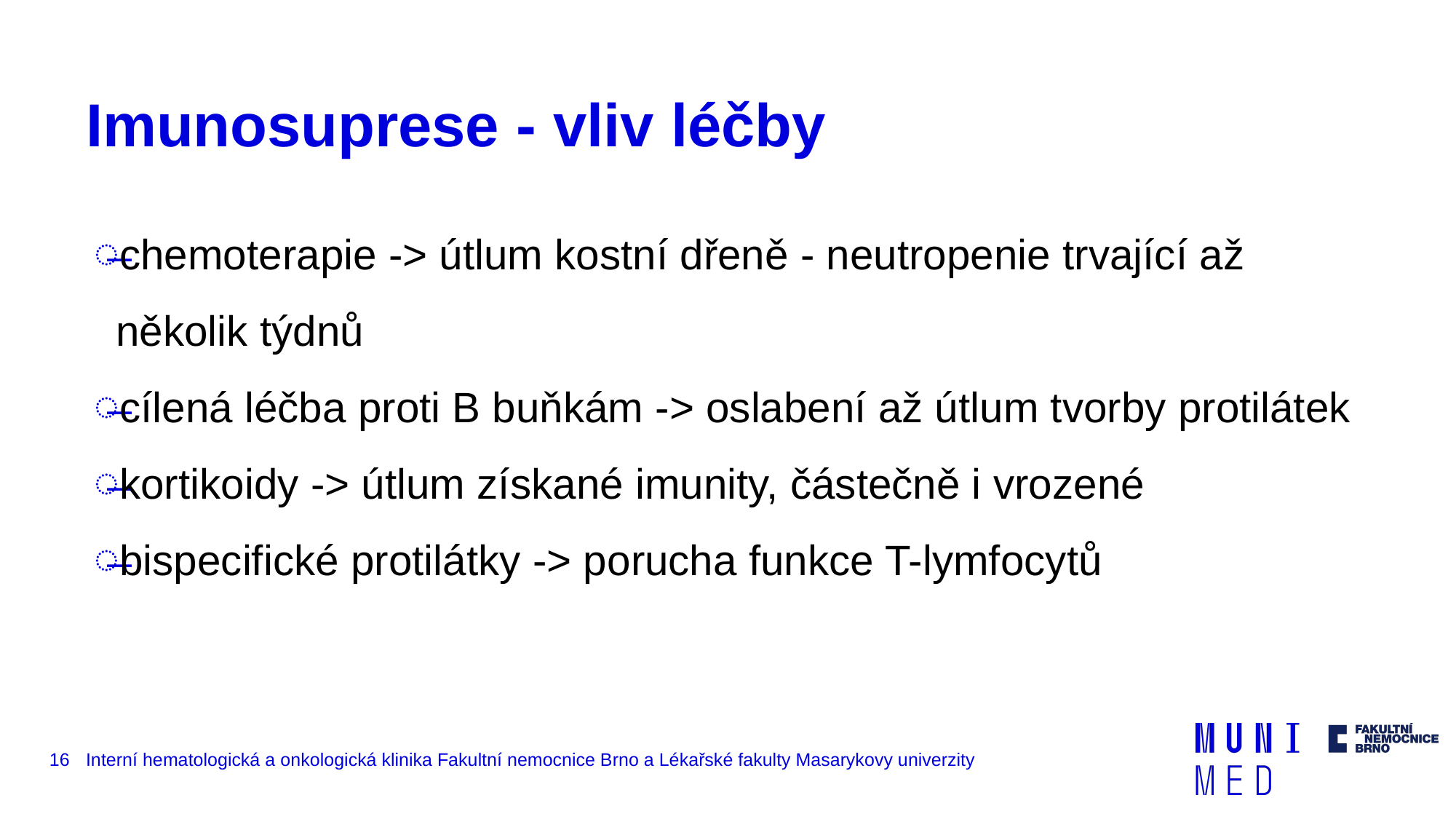

# Imunosuprese - vliv léčby
chemoterapie -> útlum kostní dřeně - neutropenie trvající až několik týdnů
cílená léčba proti B buňkám -> oslabení až útlum tvorby protilátek
kortikoidy -> útlum získané imunity, částečně i vrozené
bispecifické protilátky -> porucha funkce T-lymfocytů
16
Interní hematologická a onkologická klinika Fakultní nemocnice Brno a Lékařské fakulty Masarykovy univerzity